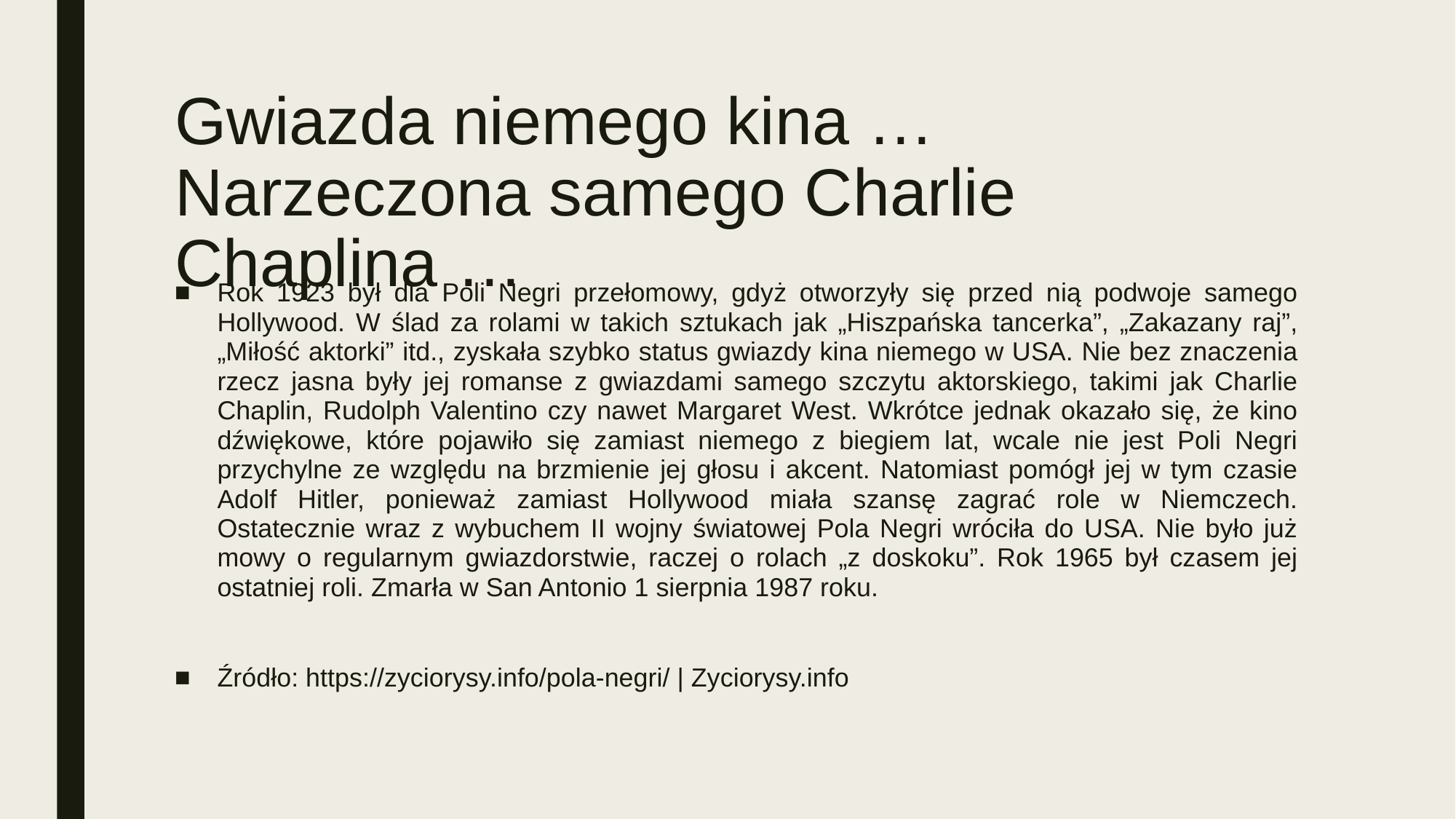

# Gwiazda niemego kina … Narzeczona samego Charlie Chaplina …
Rok 1923 był dla Poli Negri przełomowy, gdyż otworzyły się przed nią podwoje samego Hollywood. W ślad za rolami w takich sztukach jak „Hiszpańska tancerka”, „Zakazany raj”, „Miłość aktorki” itd., zyskała szybko status gwiazdy kina niemego w USA. Nie bez znaczenia rzecz jasna były jej romanse z gwiazdami samego szczytu aktorskiego, takimi jak Charlie Chaplin, Rudolph Valentino czy nawet Margaret West. Wkrótce jednak okazało się, że kino dźwiękowe, które pojawiło się zamiast niemego z biegiem lat, wcale nie jest Poli Negri przychylne ze względu na brzmienie jej głosu i akcent. Natomiast pomógł jej w tym czasie Adolf Hitler, ponieważ zamiast Hollywood miała szansę zagrać role w Niemczech. Ostatecznie wraz z wybuchem II wojny światowej Pola Negri wróciła do USA. Nie było już mowy o regularnym gwiazdorstwie, raczej o rolach „z doskoku”. Rok 1965 był czasem jej ostatniej roli. Zmarła w San Antonio 1 sierpnia 1987 roku.

Źródło: https://zyciorysy.info/pola-negri/ | Zyciorysy.info